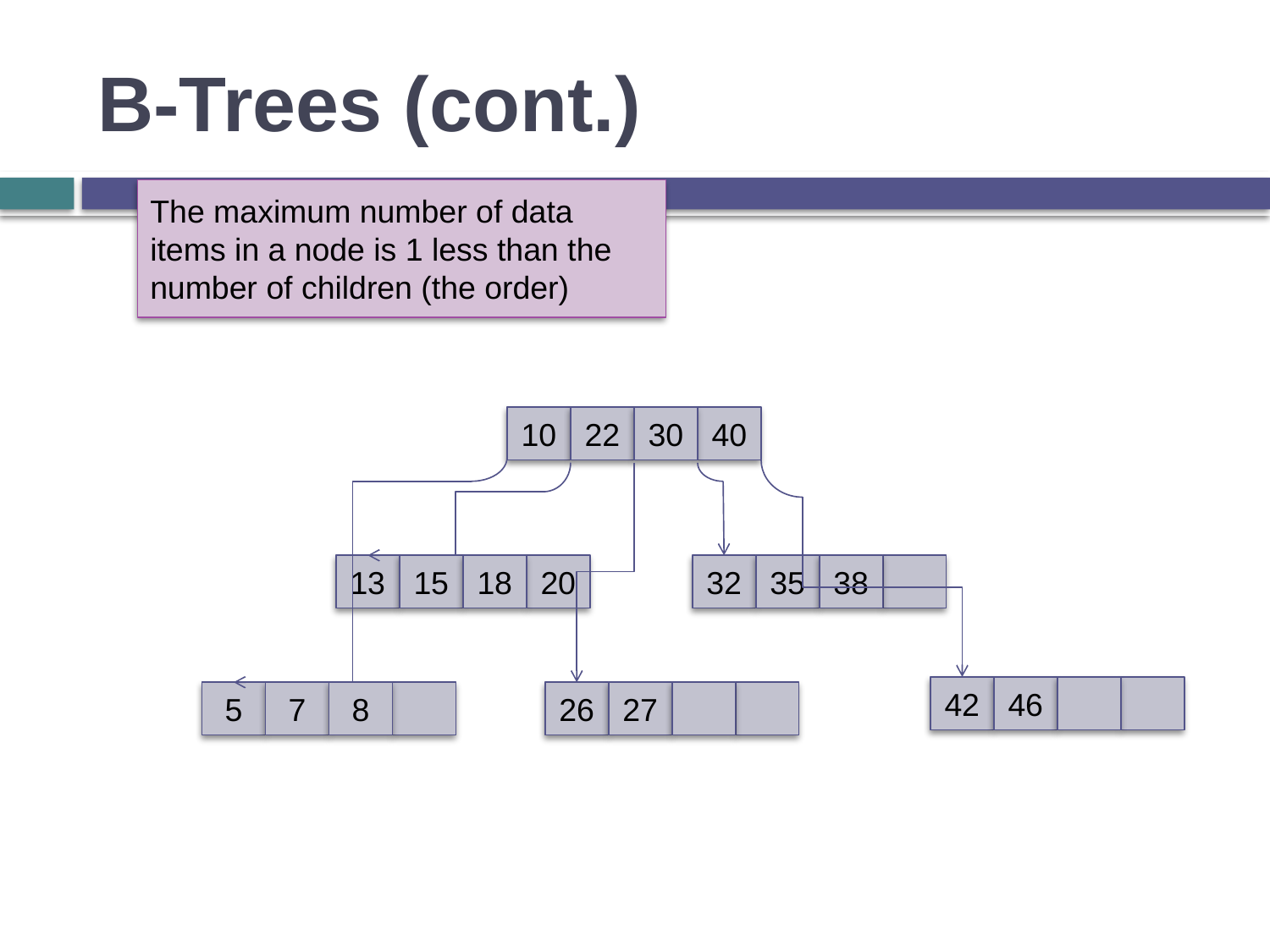

# B-Trees (cont.)
The maximum number of data items in a node is 1 less than the number of children (the order)
10
22
30
40

13
15
18
20
32
35
38

42
46

5
7
8

26
27